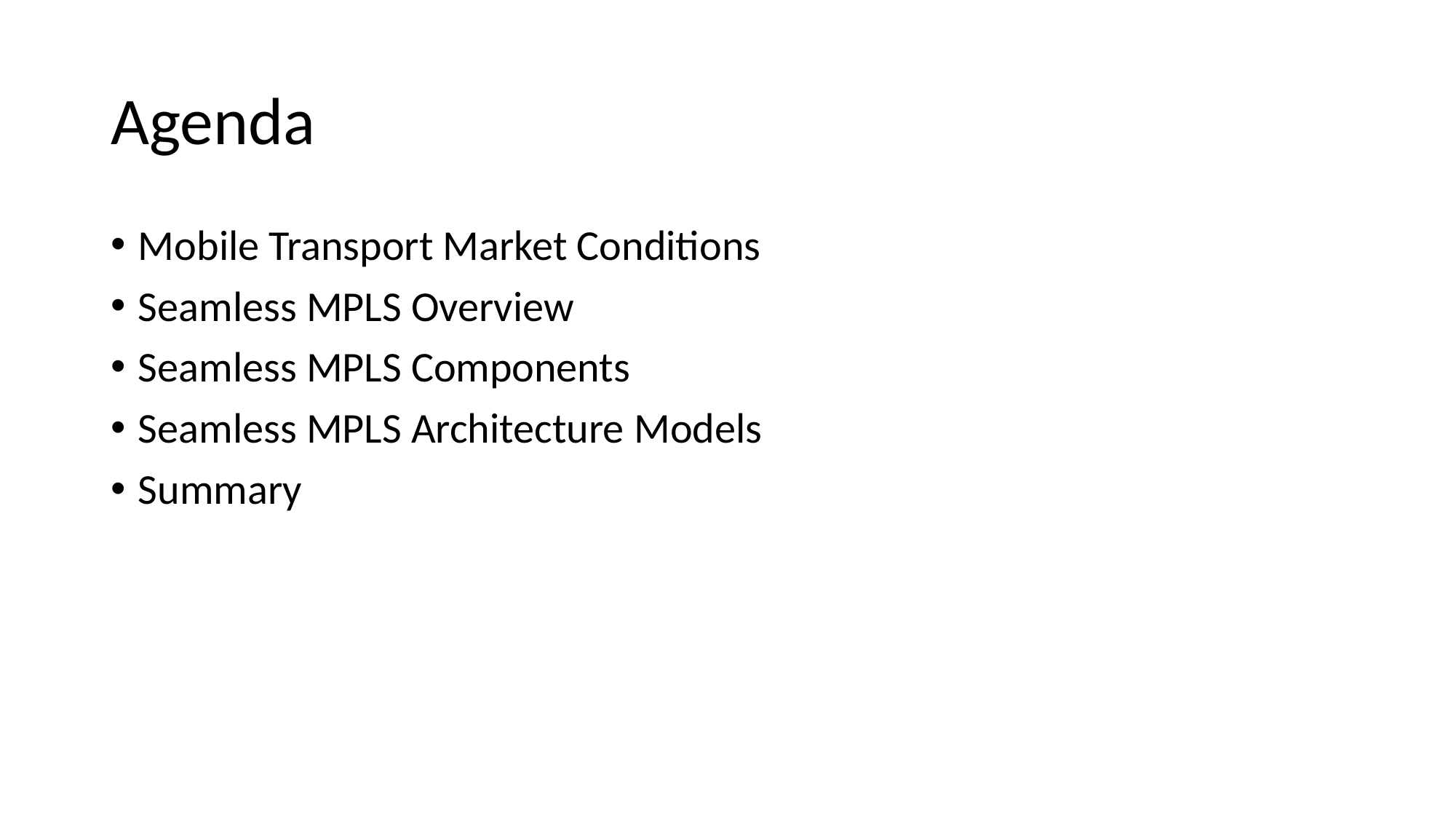

# Agenda
Mobile Transport Market Conditions
Seamless MPLS Overview
Seamless MPLS Components
Seamless MPLS Architecture Models
Summary